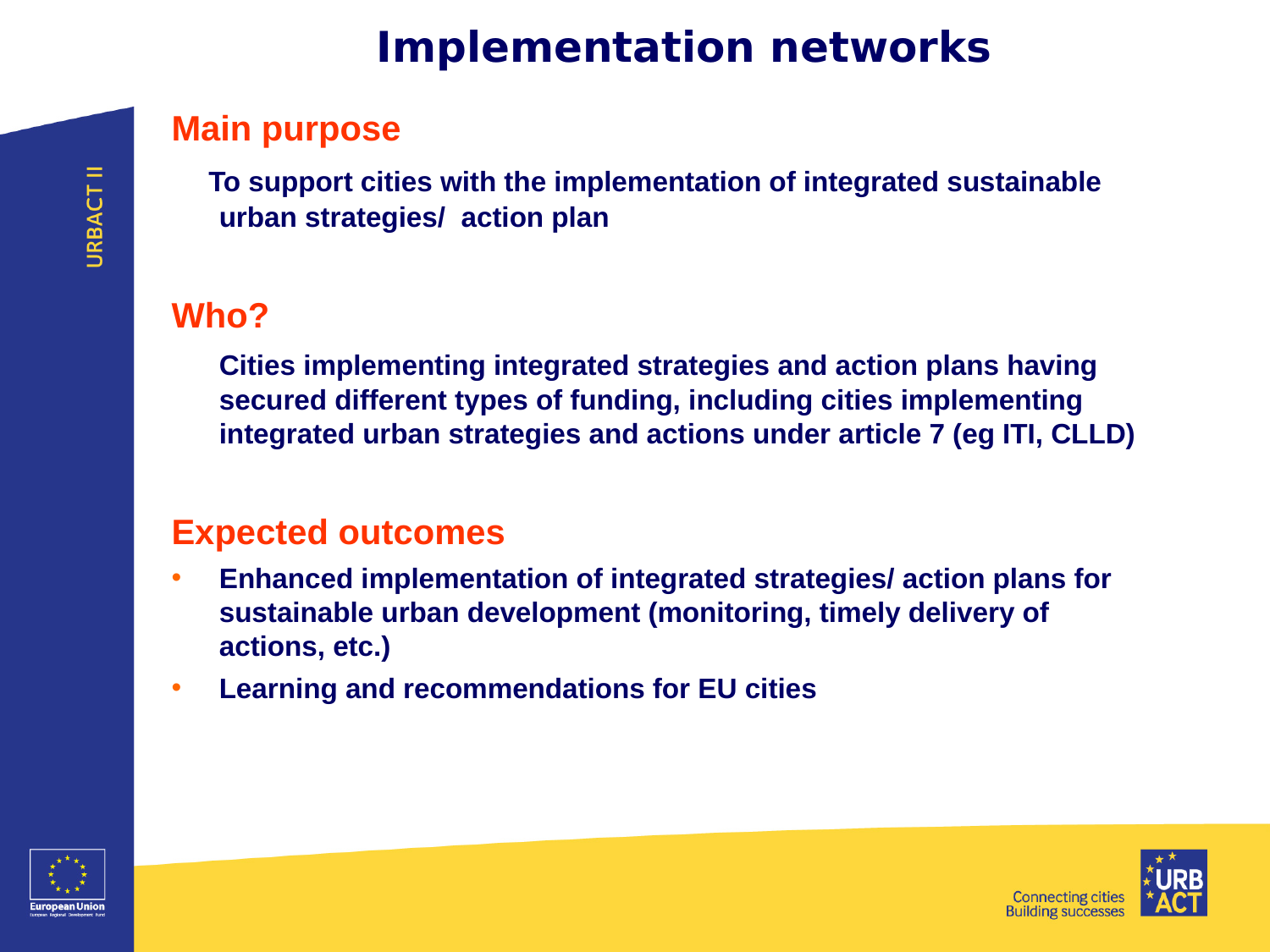

# Implementation networks
Main purpose
    To support cities with the implementation of integrated sustainable urban strategies/  action plan

Who?
   	Cities implementing integrated strategies and action plans having secured different types of funding, including cities implementing integrated urban strategies and actions under article 7 (eg ITI, CLLD)

Expected outcomes
Enhanced implementation of integrated strategies/ action plans for sustainable urban development (monitoring, timely delivery of actions, etc.)
Learning and recommendations for EU cities